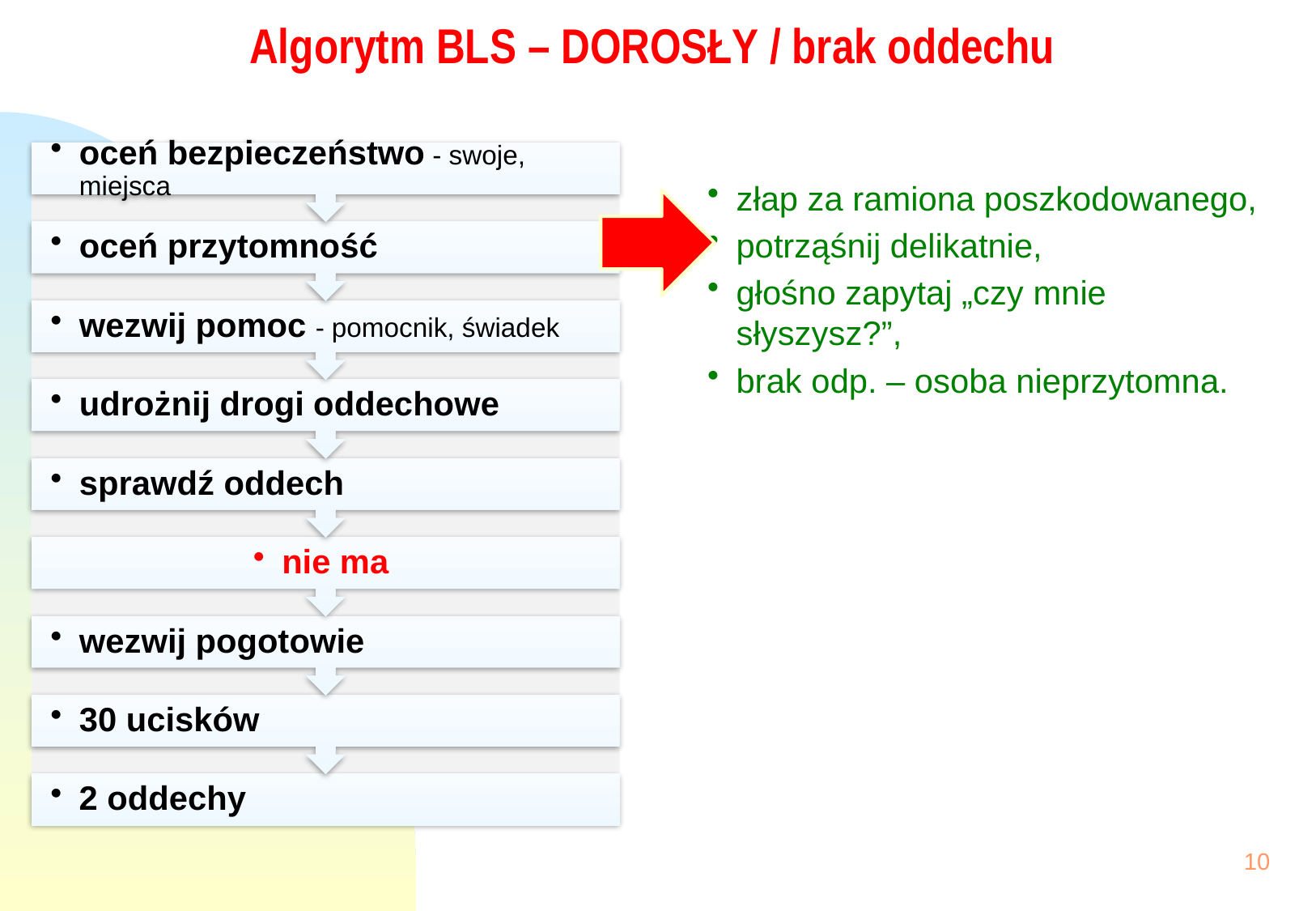

# Algorytm BLS – DOROSŁY / brak oddechu
2 oddechy
30 ucisków
wezwij pogotowie
nie ma
sprawdź oddech
udrożnij drogi oddechowe
wezwij pomoc - pomocnik, świadek
oceń przytomność
oceń bezpieczeństwo - swoje, miejsca
złap za ramiona poszkodowanego,
potrząśnij delikatnie,
głośno zapytaj „czy mnie słyszysz?”,
brak odp. – osoba nieprzytomna.

10